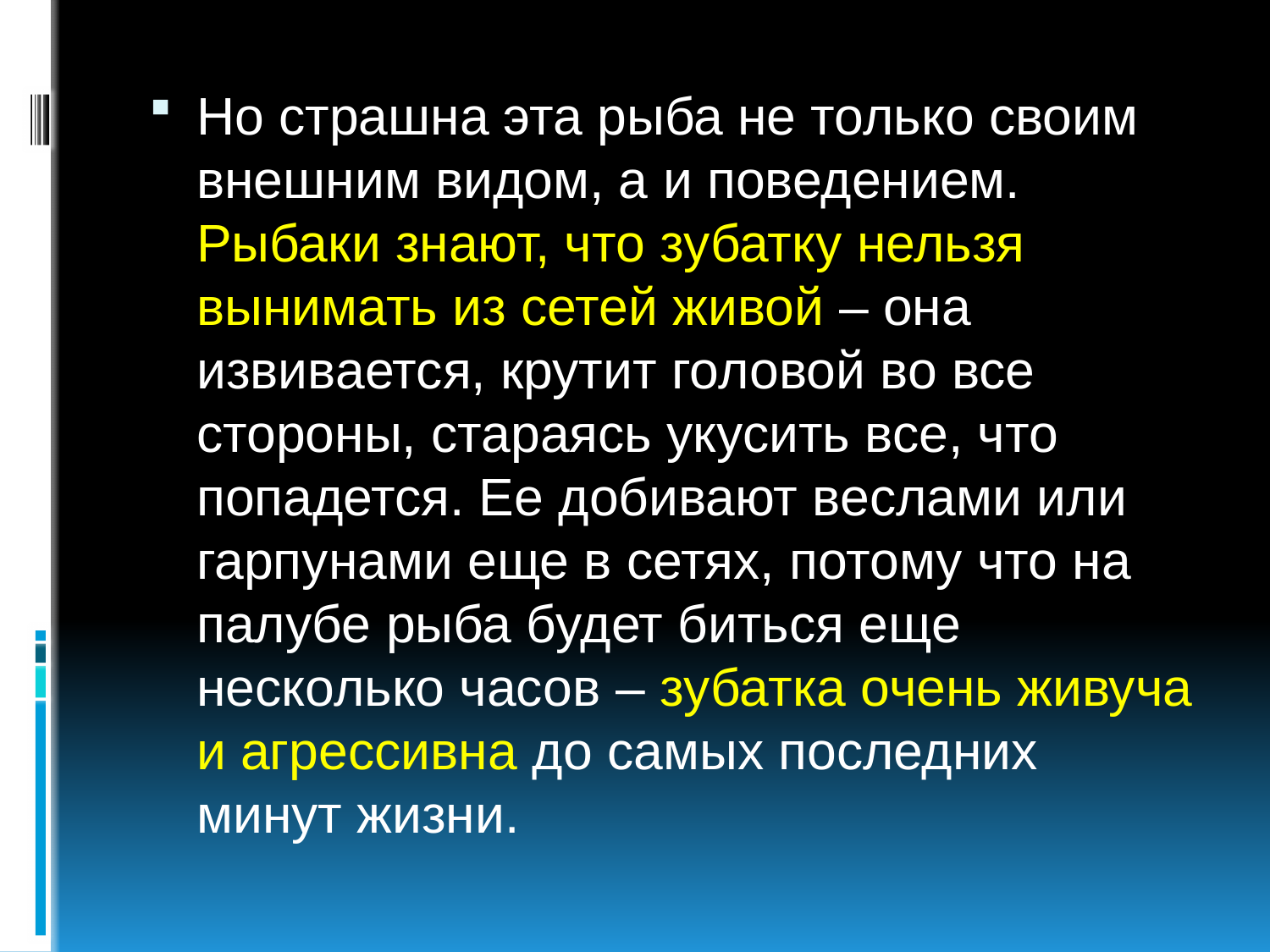

Но страшна эта рыба не только своим внешним видом, а и поведением. Рыбаки знают, что зубатку нельзя вынимать из сетей живой – она извивается, крутит головой во все стороны, стараясь укусить все, что попадется. Ее добивают веслами или гарпунами еще в сетях, потому что на палубе рыба будет биться еще несколько часов – зубатка очень живуча и агрессивна до самых последних минут жизни.